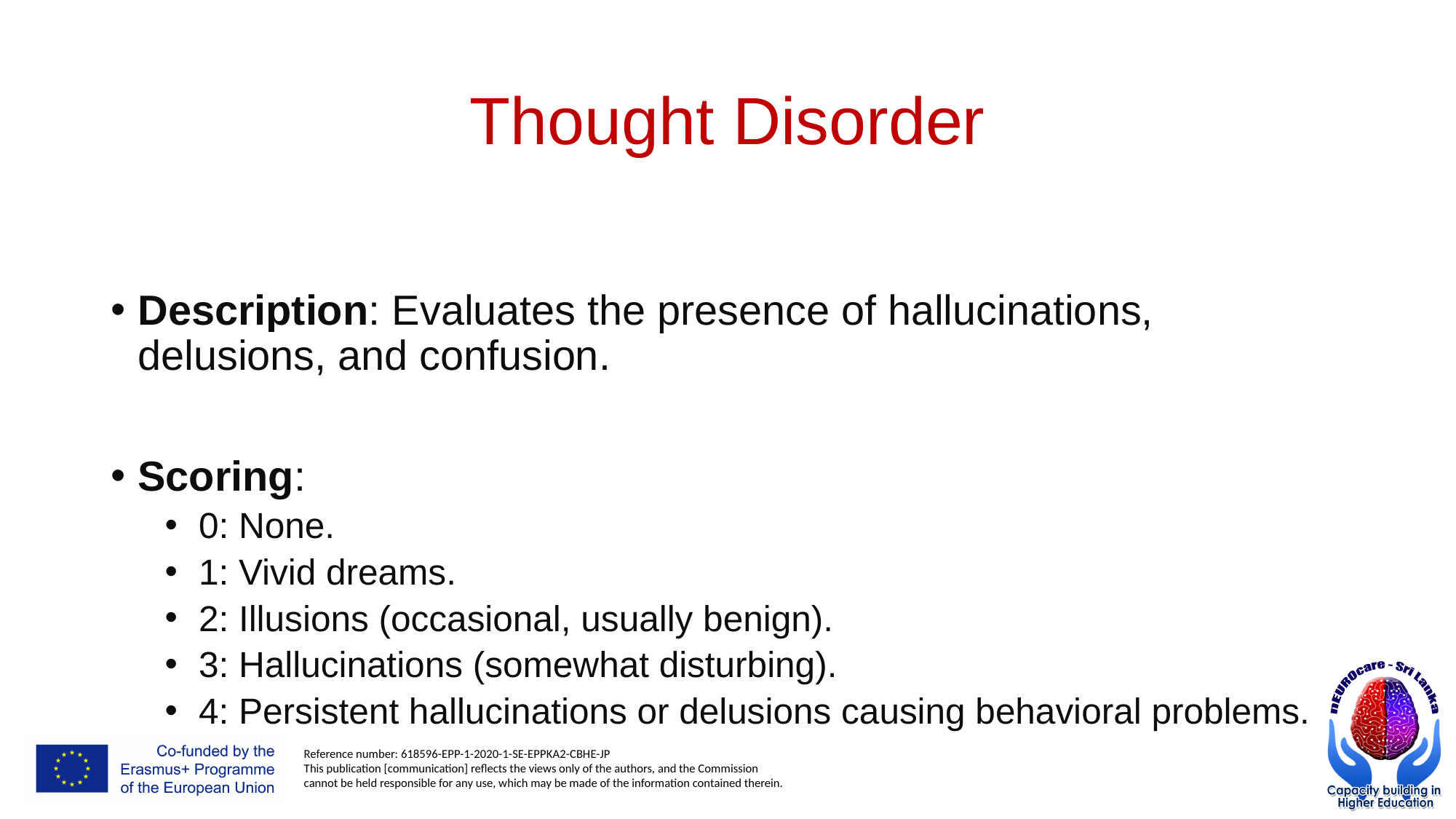

# Thought Disorder

Description: Evaluates the presence of hallucinations, delusions, and confusion.

Scoring:
0: None.
1: Vivid dreams.
2: Illusions (occasional, usually benign).
3: Hallucinations (somewhat disturbing).
4: Persistent hallucinations or delusions causing behavioral problems.